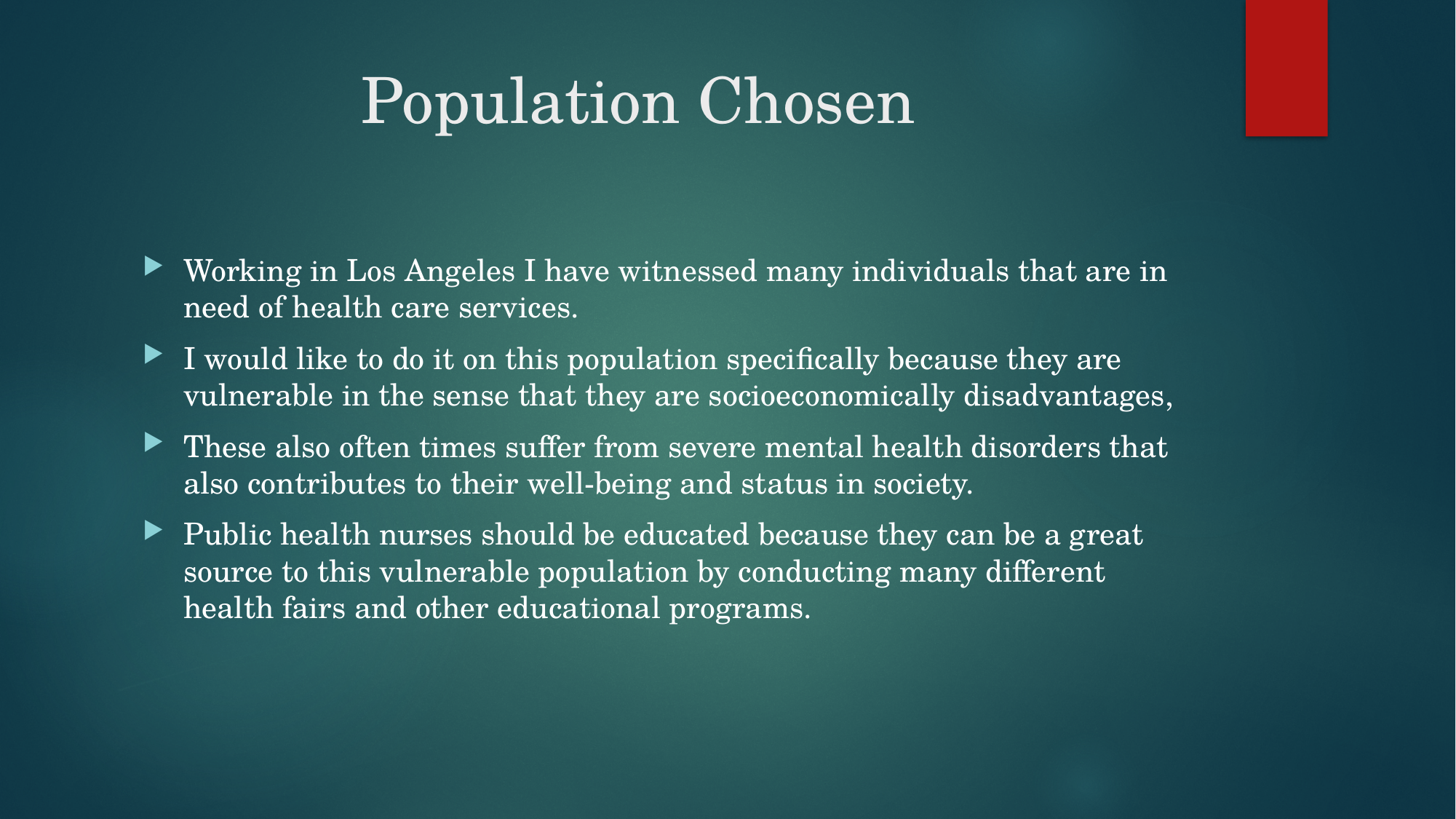

# Population Chosen
Working in Los Angeles I have witnessed many individuals that are in need of health care services.
I would like to do it on this population specifically because they are vulnerable in the sense that they are socioeconomically disadvantages,
These also often times suffer from severe mental health disorders that also contributes to their well-being and status in society.
Public health nurses should be educated because they can be a great source to this vulnerable population by conducting many different health fairs and other educational programs.